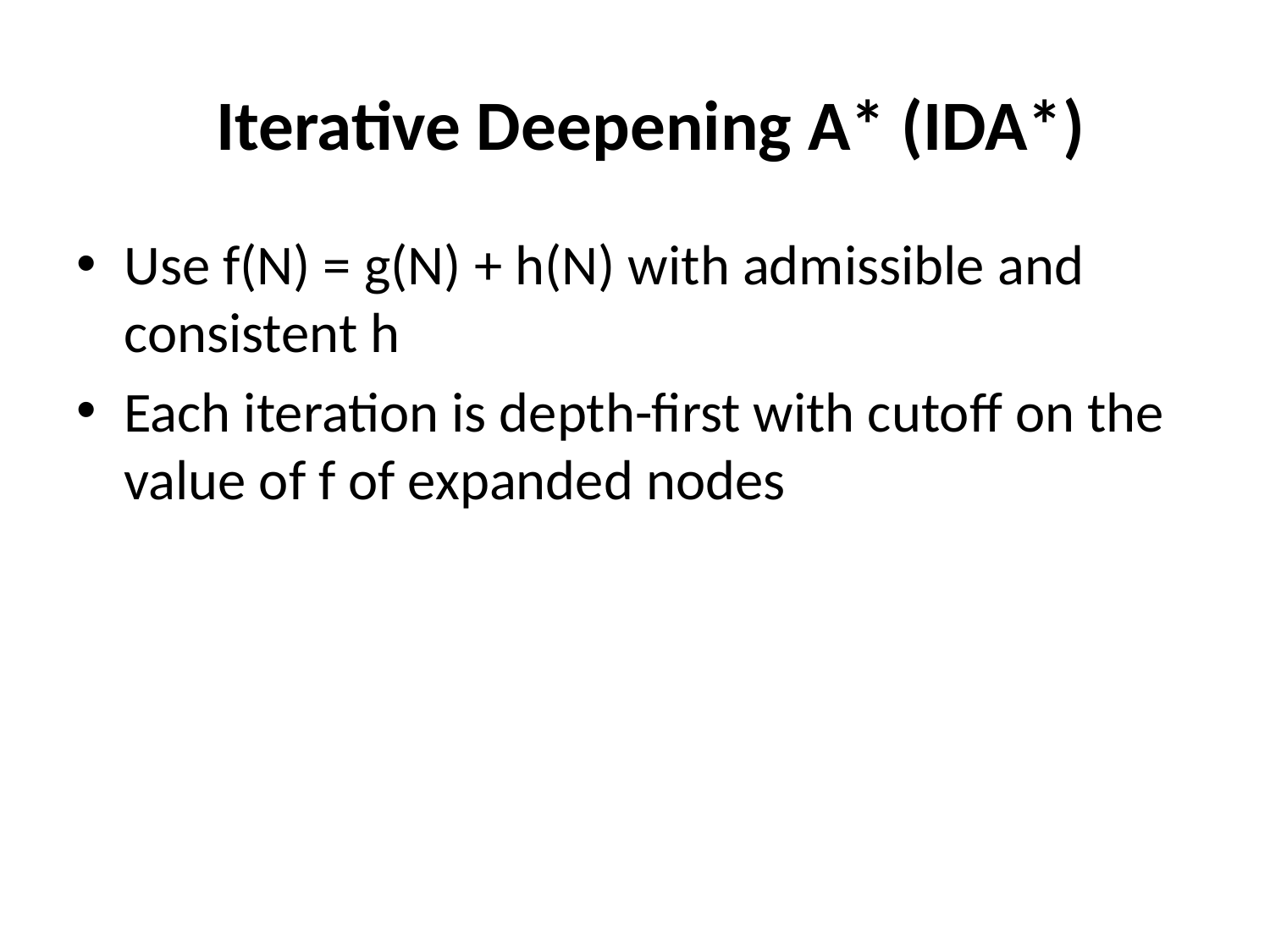

# Iterative Deepening A* (IDA*)
Use f(N) = g(N) + h(N) with admissible and consistent h
Each iteration is depth-first with cutoff on the value of f of expanded nodes